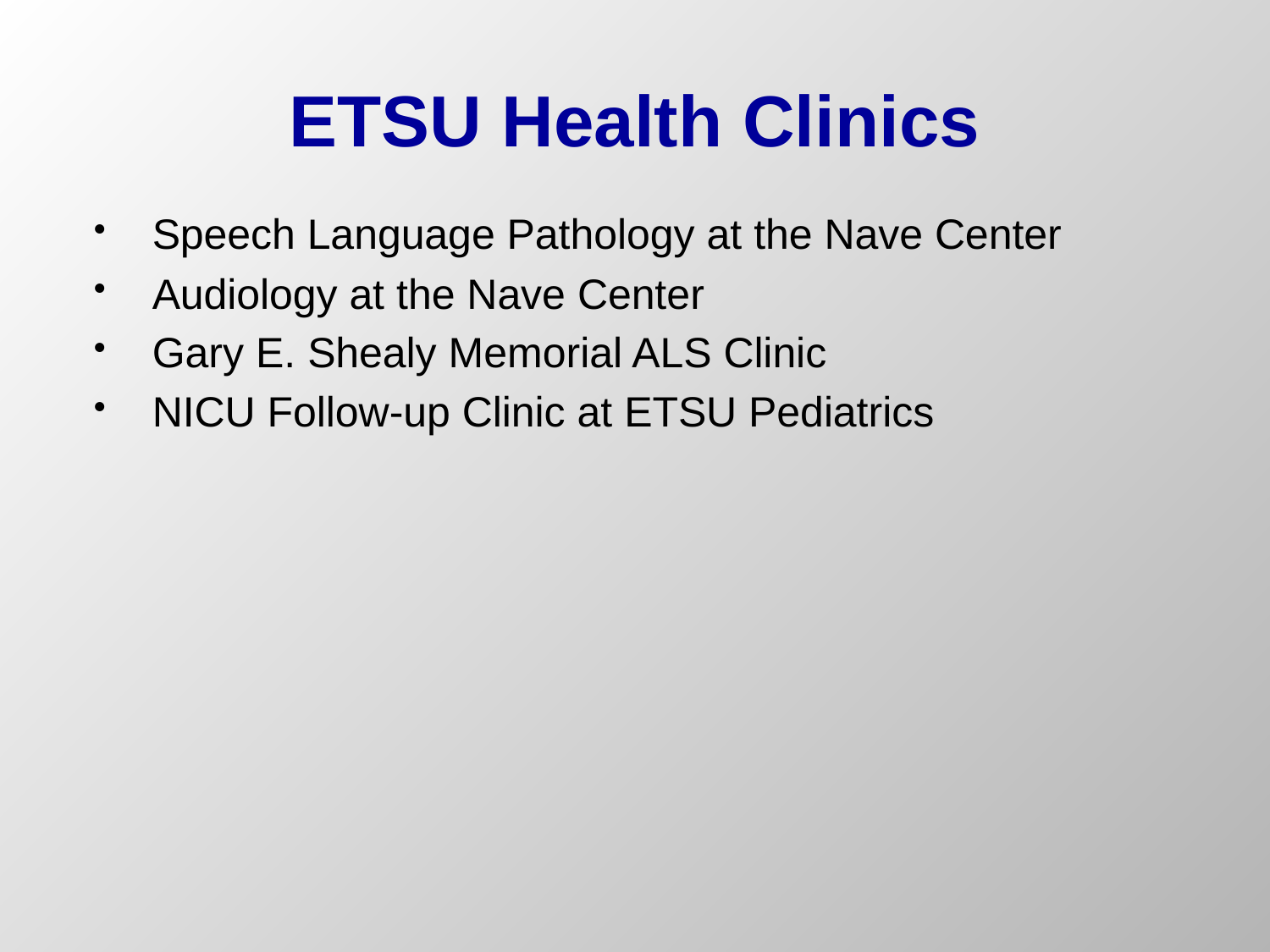

# ETSU Health Clinics
Speech Language Pathology at the Nave Center
Audiology at the Nave Center
Gary E. Shealy Memorial ALS Clinic
NICU Follow-up Clinic at ETSU Pediatrics